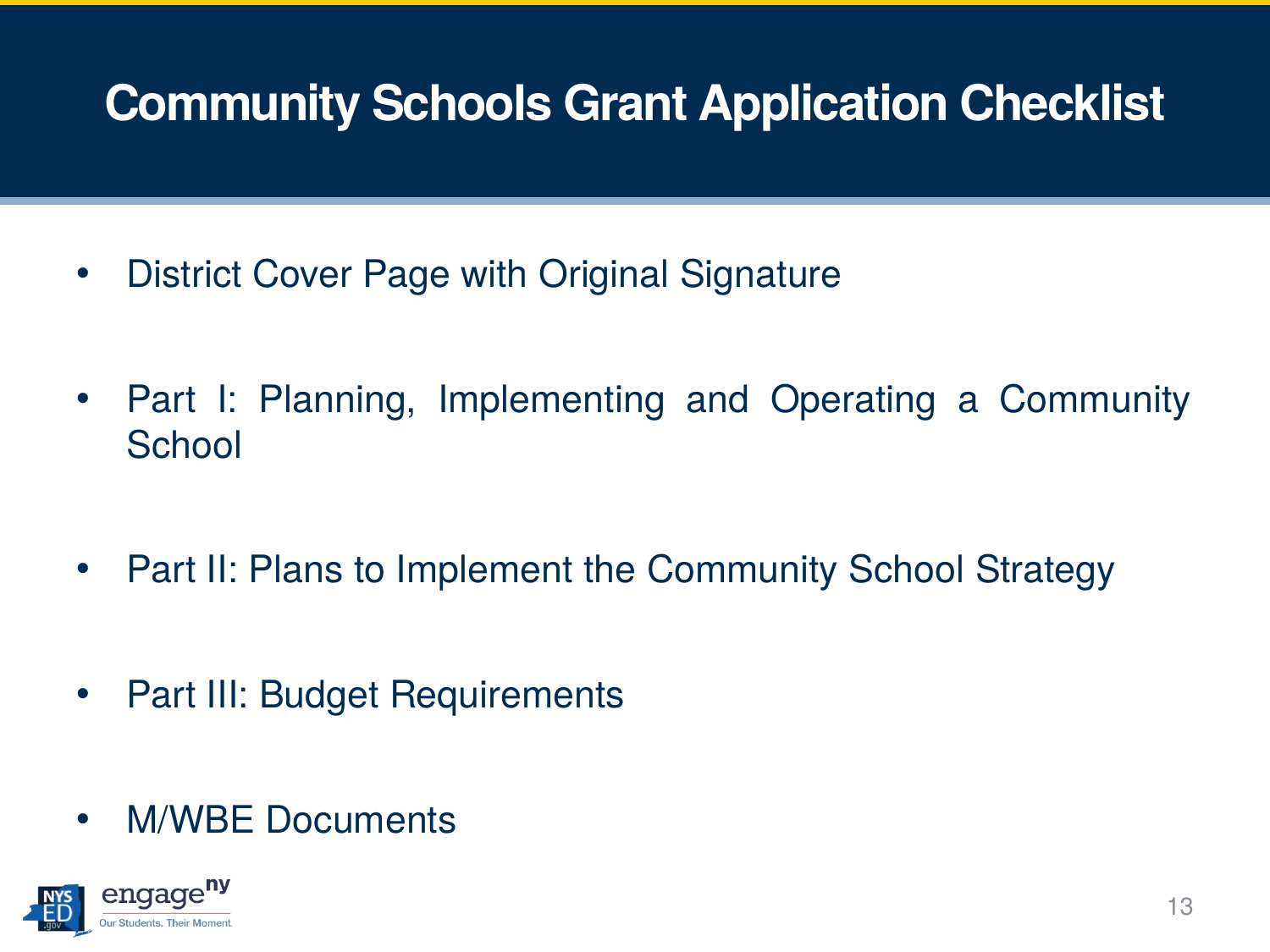

# Community Schools Grant Application Checklist
District Cover Page with Original Signature

Part I: Planning, Implementing and Operating a Community School

Part II: Plans to Implement the Community School Strategy

Part III: Budget Requirements

M/WBE Documents

13